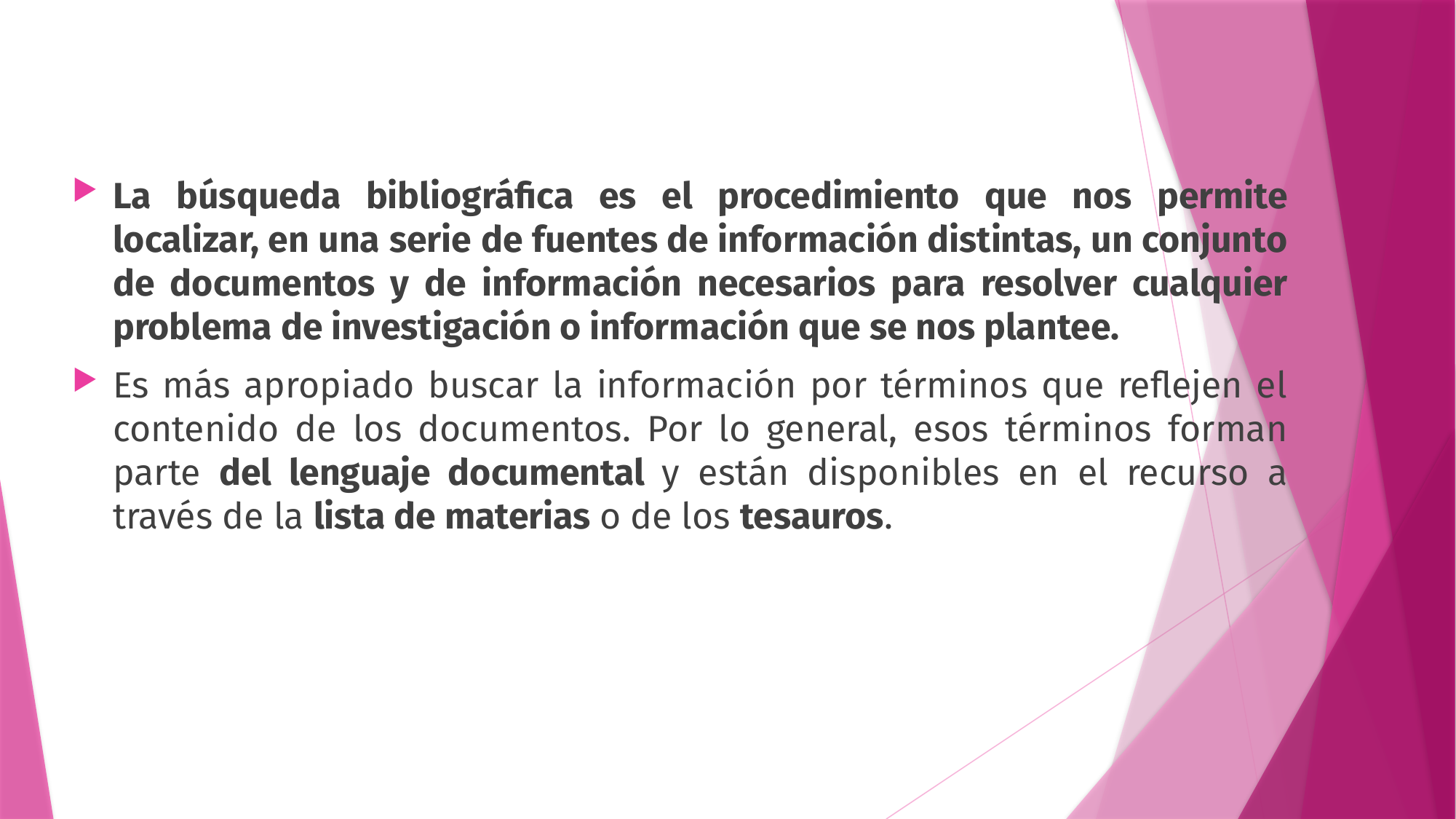

La búsqueda bibliográfica es el procedimiento que nos permite localizar, en una serie de fuentes de información distintas, un conjunto de documentos y de información necesarios para resolver cualquier problema de investigación o información que se nos plantee.
Es más apropiado buscar la información por términos que reflejen el contenido de los documentos. Por lo general, esos términos forman parte del lenguaje documental y están disponibles en el recurso a través de la lista de materias o de los tesauros.